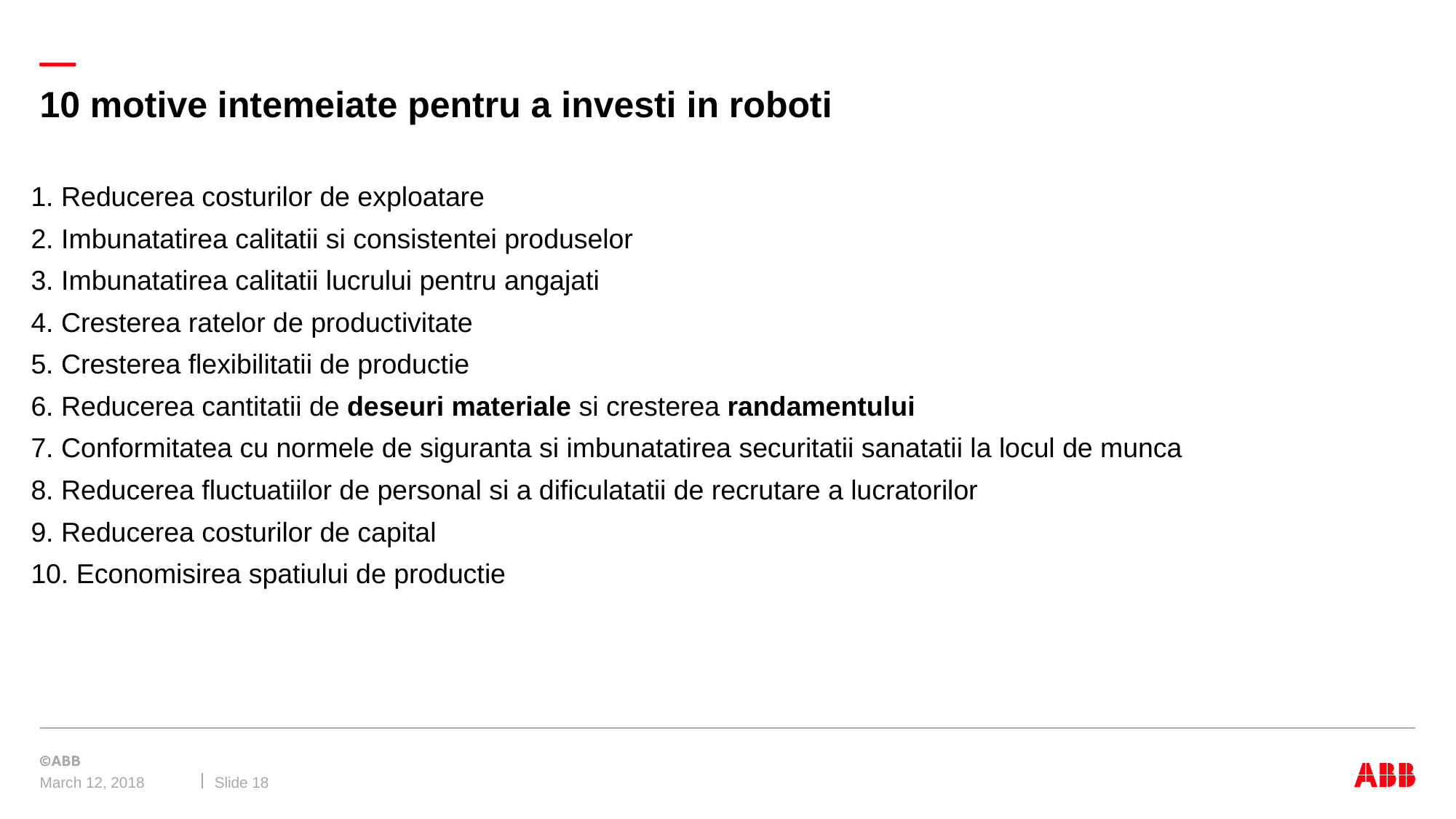

# 10 motive intemeiate pentru a investi in roboti

1. Reducerea costurilor de exploatare
2. Imbunatatirea calitatii si consistentei produselor
3. Imbunatatirea calitatii lucrului pentru angajati
4. Cresterea ratelor de productivitate
5. Cresterea flexibilitatii de productie
6. Reducerea cantitatii de deseuri materiale si cresterea randamentului
7. Conformitatea cu normele de siguranta si imbunatatirea securitatii sanatatii la locul de munca
8. Reducerea fluctuatiilor de personal si a dificulatatii de recrutare a lucratorilor
9. Reducerea costurilor de capital
10. Economisirea spatiului de productie

Slide 18
March 12, 2018